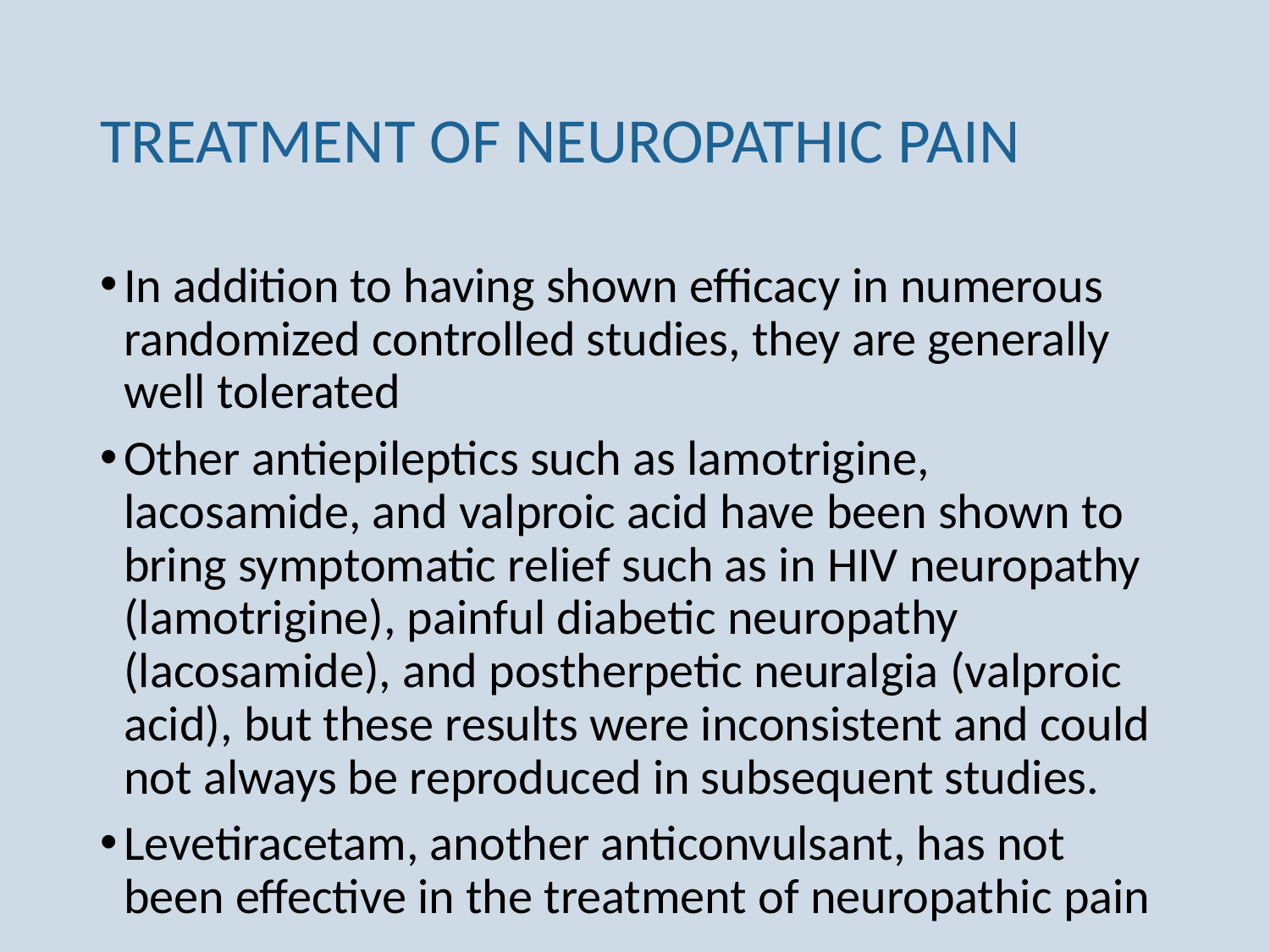

# TREATMENT OF NEUROPATHIC PAIN
In addition to having shown efficacy in numerous randomized controlled studies, they are generally well tolerated
Other antiepileptics such as lamotrigine, lacosamide, and valproic acid have been shown to bring symptomatic relief such as in HIV neuropathy (lamotrigine), painful diabetic neuropathy (lacosamide), and postherpetic neuralgia (valproic acid), but these results were inconsistent and could not always be reproduced in subsequent studies.
Levetiracetam, another anticonvulsant, has not been effective in the treatment of neuropathic pain